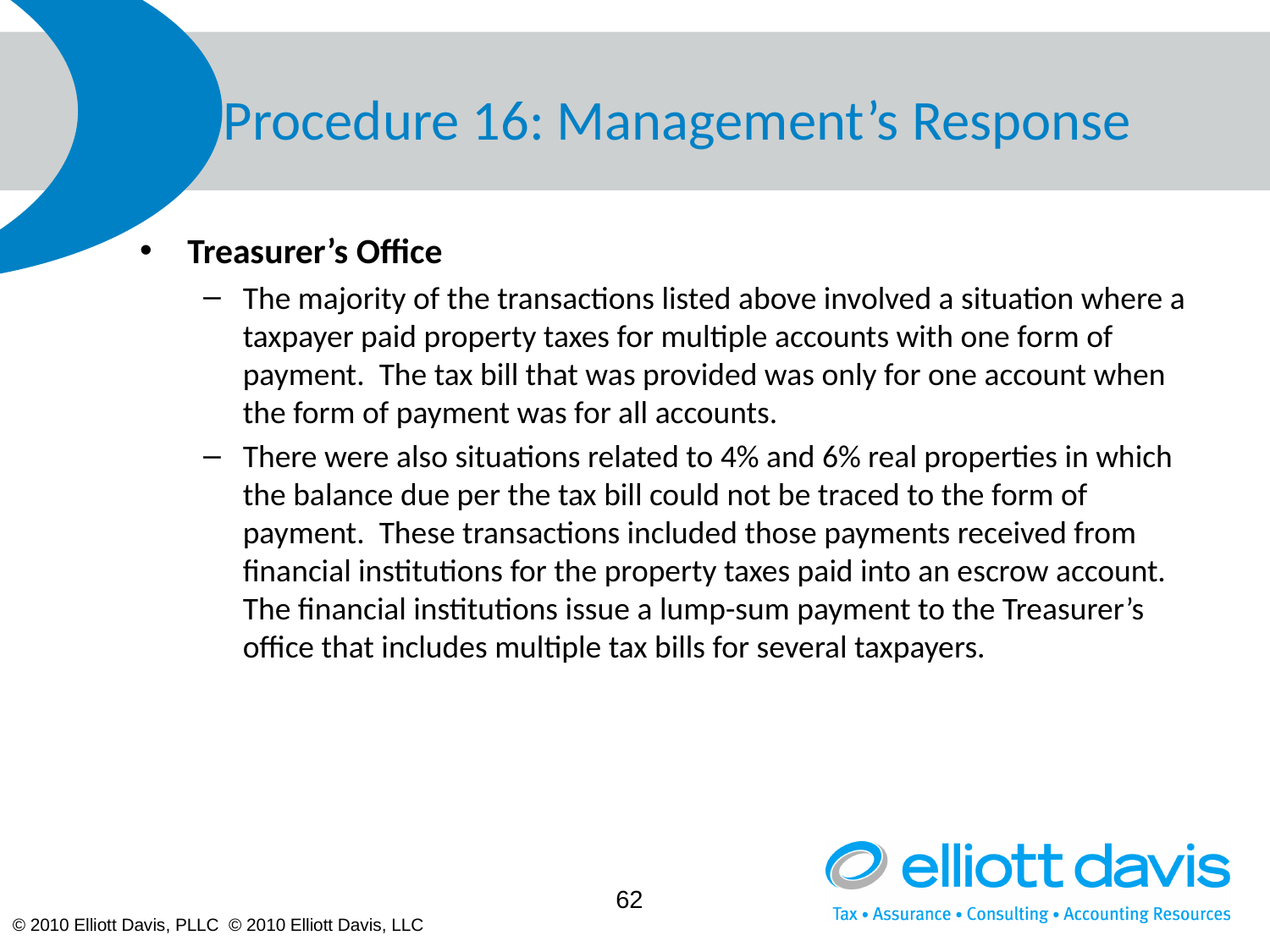

# Procedure 16: Management’s Response
Treasurer’s Office
The majority of the transactions listed above involved a situation where a taxpayer paid property taxes for multiple accounts with one form of payment.  The tax bill that was provided was only for one account when the form of payment was for all accounts.
There were also situations related to 4% and 6% real properties in which the balance due per the tax bill could not be traced to the form of payment.  These transactions included those payments received from financial institutions for the property taxes paid into an escrow account.  The financial institutions issue a lump-sum payment to the Treasurer’s office that includes multiple tax bills for several taxpayers.

62